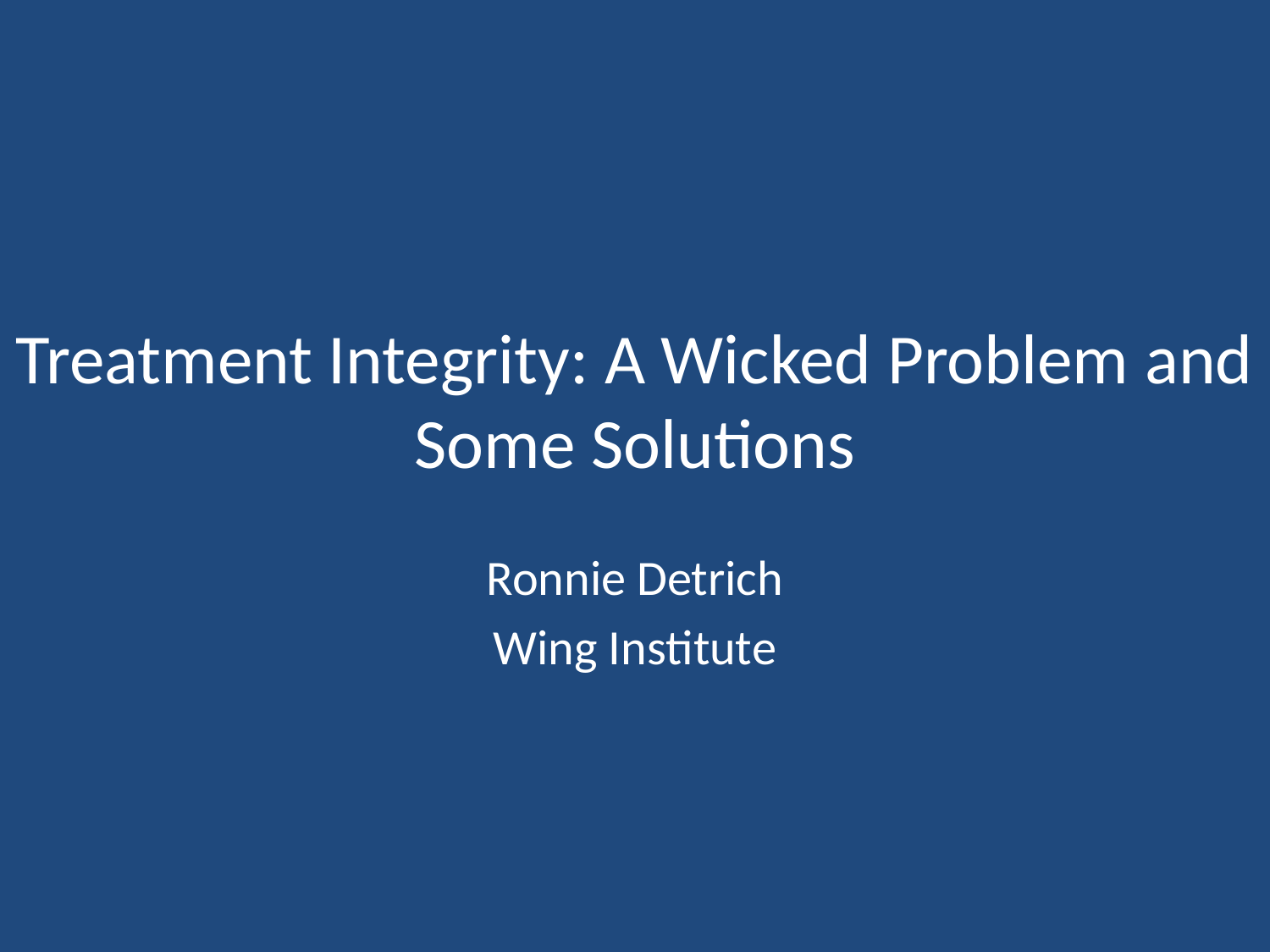

# Treatment Integrity: A Wicked Problem and Some Solutions
Ronnie Detrich
Wing Institute